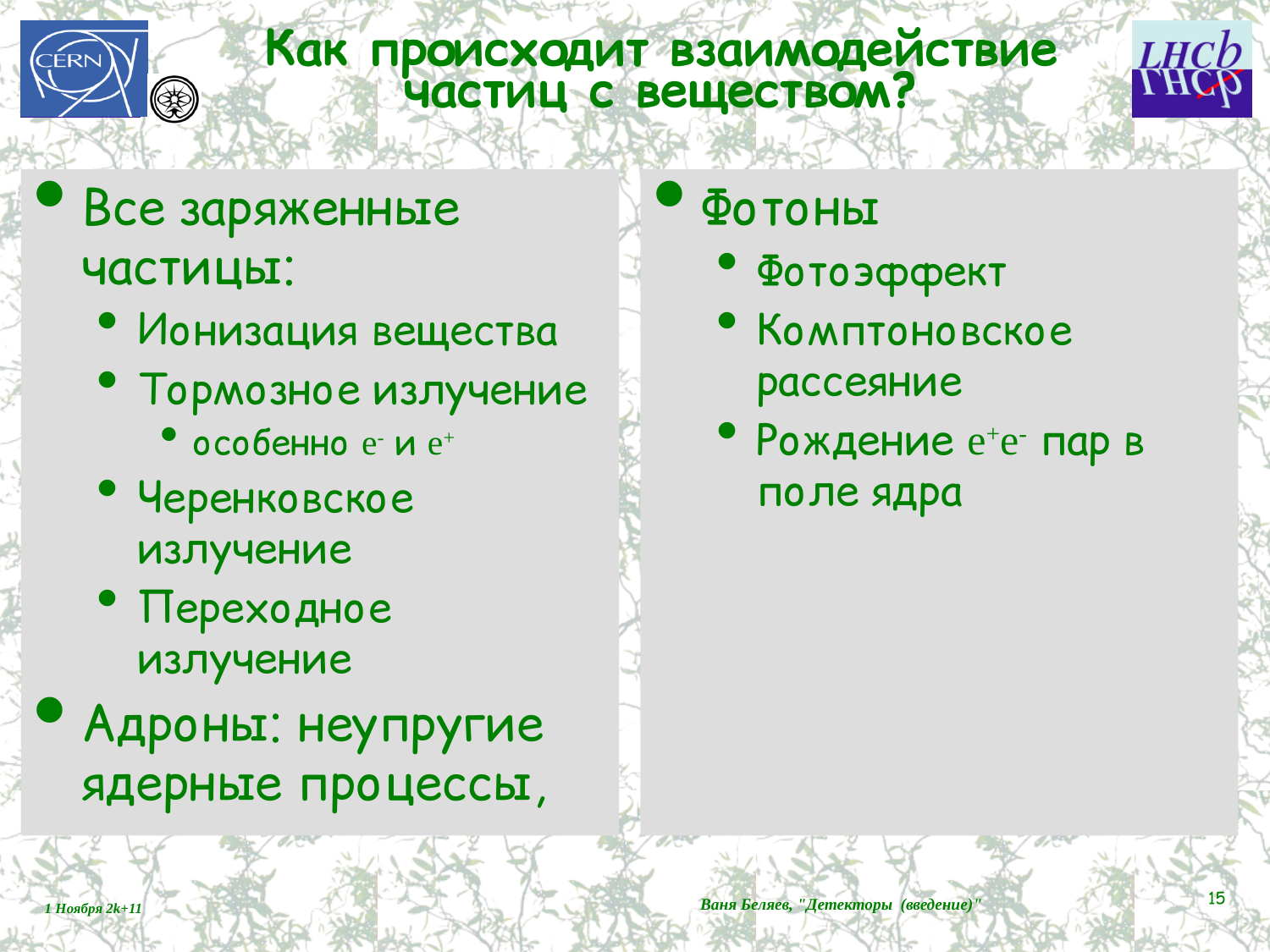

# Как происходит взаимодействие частиц с веществом?
Все заряженные частицы:
Ионизация вещества
Тормозное излучение
особенно e- и e+
Черенковское излучение
Переходное излучение
Адроны: неупругие ядерные процессы,

Фотоны
Фотоэффект
Комптоновское рассеяние
Рождение e+e- пар в поле ядра
Ваня Беляев, "Детекторы  (введение)"
15
1 Ноября 2k+11